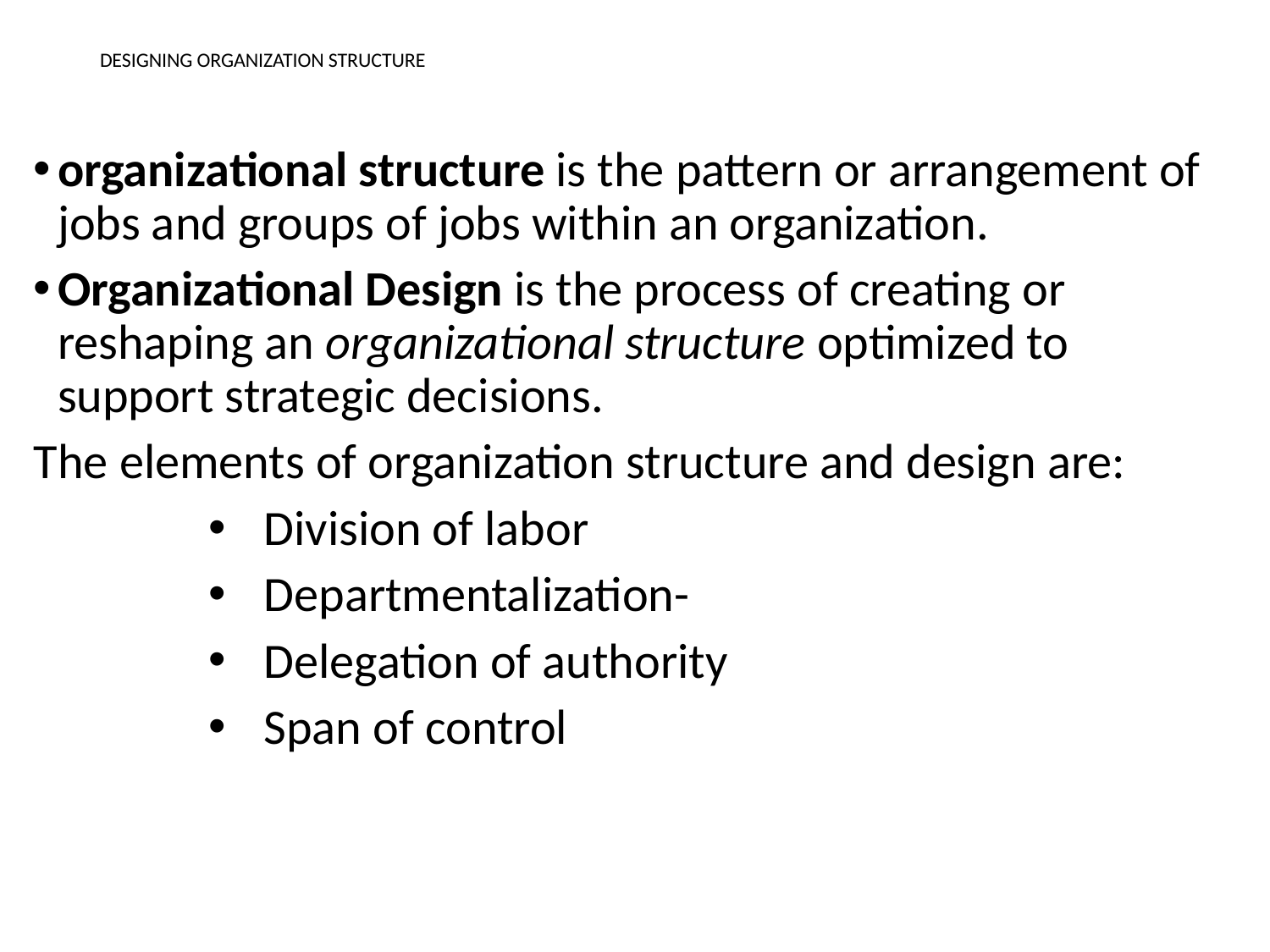

# DESIGNING ORGANIZATION STRUCTURE
organizational structure is the pattern or arrangement of jobs and groups of jobs within an organization.
Organizational Design is the process of creating or reshaping an organizational structure optimized to support strategic decisions.
The elements of organization structure and design are:
Division of labor
Departmentalization-
Delegation of authority
Span of control